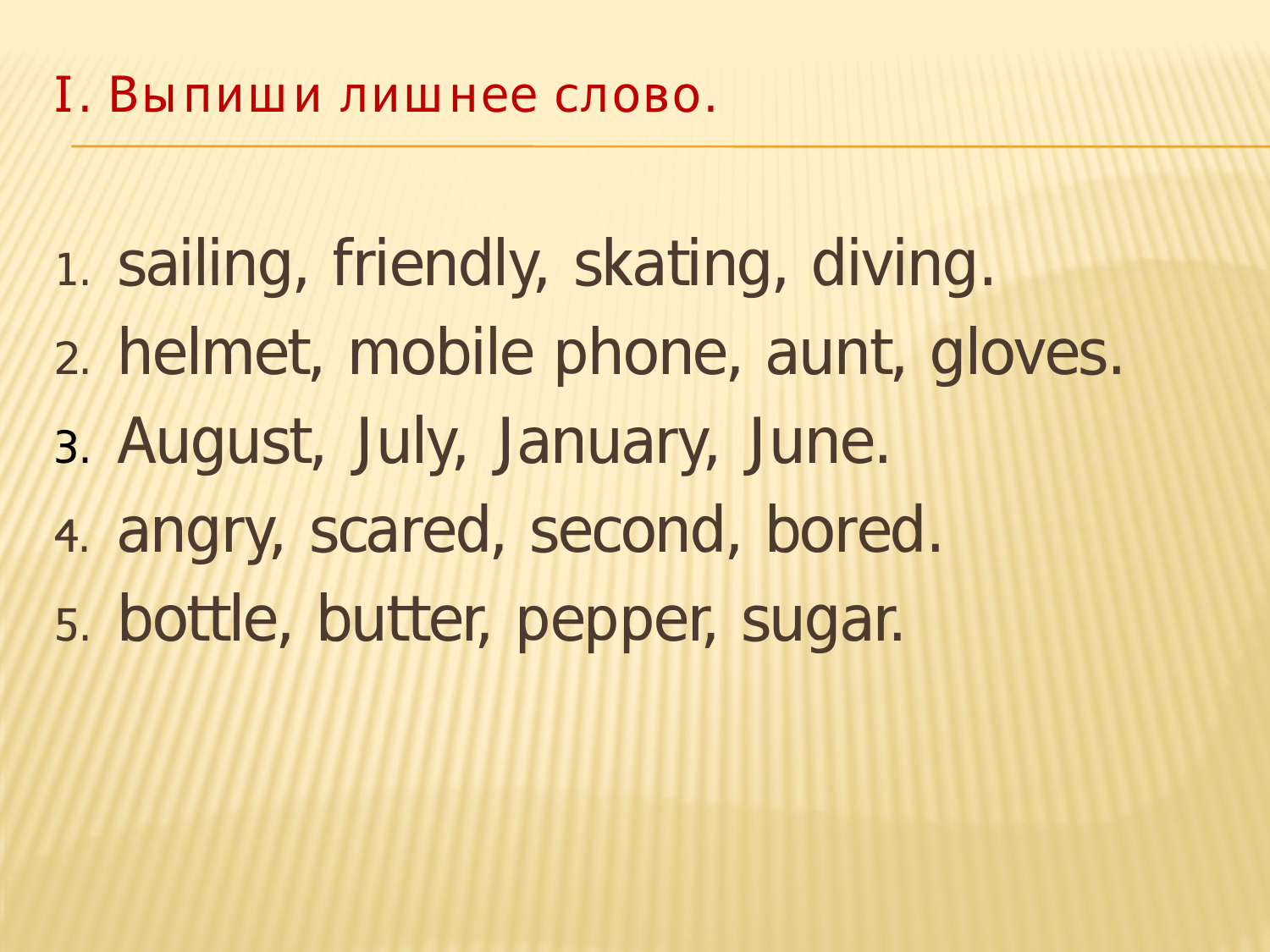

# I. Выпиши лишнее слово.
sailing, friendly, skating, diving.
helmet, mobile phone, aunt, gloves.
August, July, January, June.
angry, scared, second, bored.
bottle, butter, pepper, sugar.